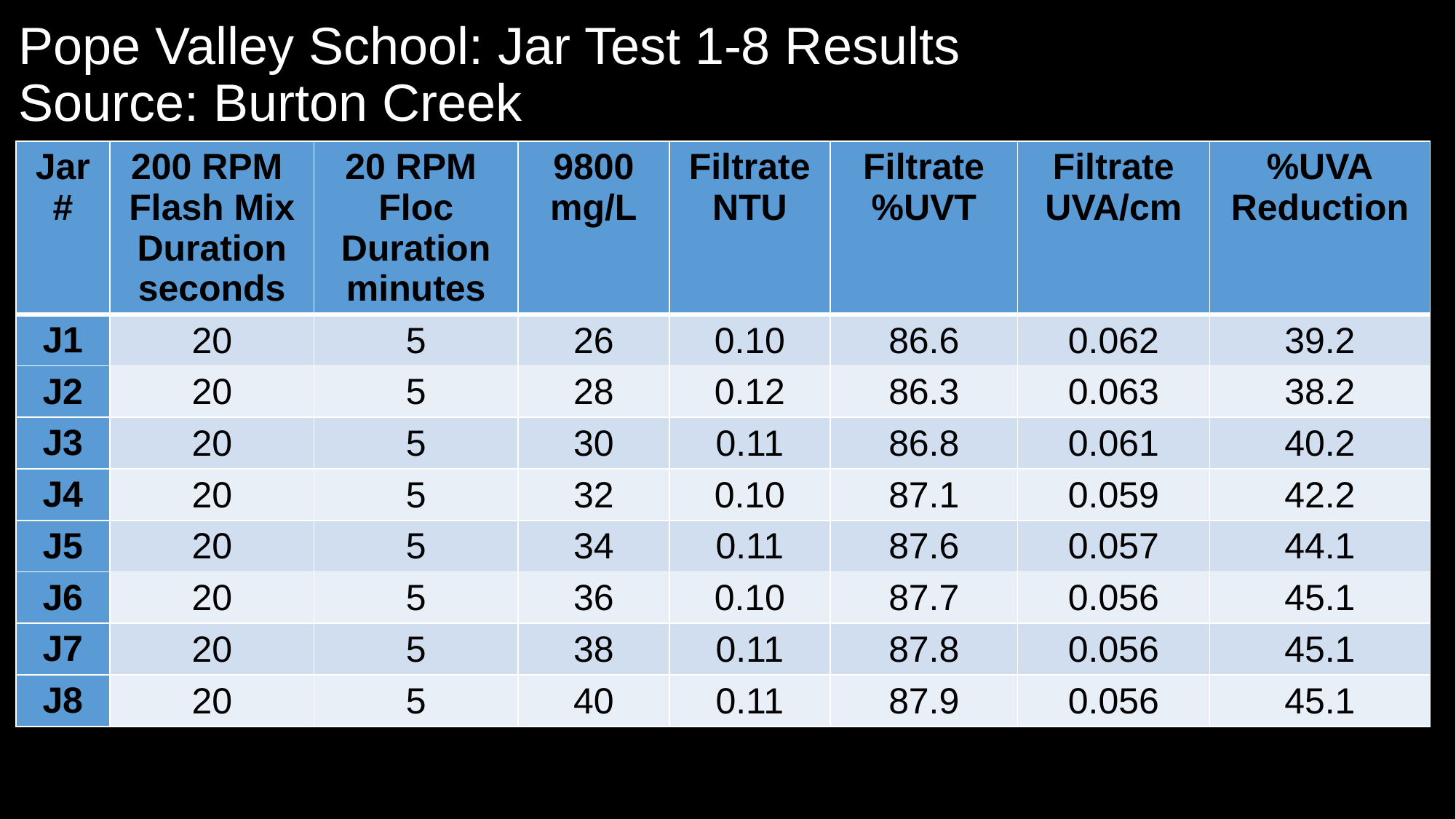

# Pope Valley School: Jar Test 1-8 Results Source: Burton Creek
| Jar # | 200 RPM Flash Mix Duration seconds | 20 RPM Floc Duration minutes | 9800 mg/L | Filtrate NTU | Filtrate %UVT | Filtrate UVA/cm | %UVA Reduction |
| --- | --- | --- | --- | --- | --- | --- | --- |
| J1 | 20 | 5 | 26 | 0.10 | 86.6 | 0.062 | 39.2 |
| J2 | 20 | 5 | 28 | 0.12 | 86.3 | 0.063 | 38.2 |
| J3 | 20 | 5 | 30 | 0.11 | 86.8 | 0.061 | 40.2 |
| J4 | 20 | 5 | 32 | 0.10 | 87.1 | 0.059 | 42.2 |
| J5 | 20 | 5 | 34 | 0.11 | 87.6 | 0.057 | 44.1 |
| J6 | 20 | 5 | 36 | 0.10 | 87.7 | 0.056 | 45.1 |
| J7 | 20 | 5 | 38 | 0.11 | 87.8 | 0.056 | 45.1 |
| J8 | 20 | 5 | 40 | 0.11 | 87.9 | 0.056 | 45.1 |